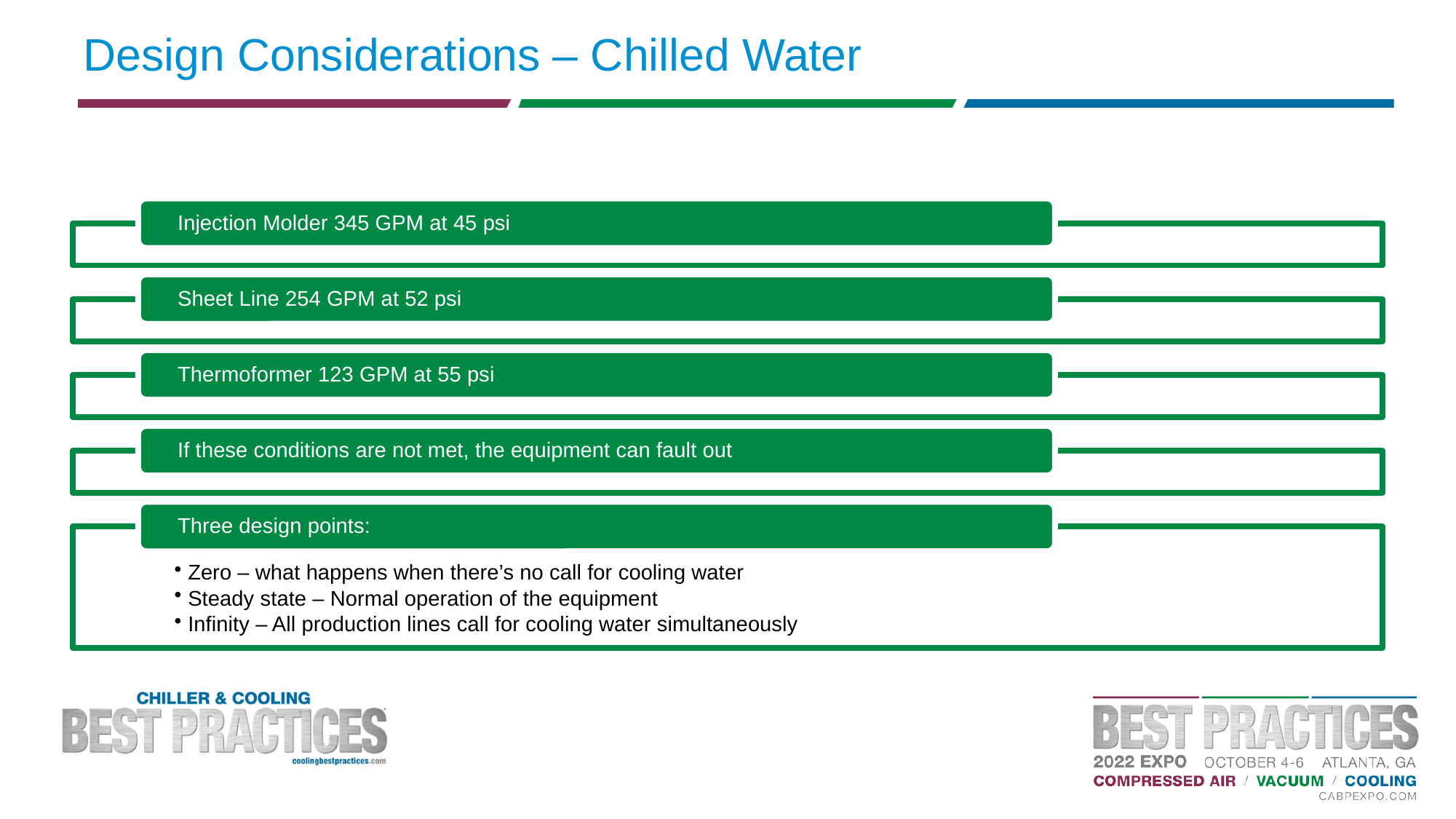

# Design Considerations – Chilled Water
Injection Molder 345 GPM at 45 psi
Sheet Line 254 GPM at 52 psi
Thermoformer 123 GPM at 55 psi
If these conditions are not met, the equipment can fault out
Zero – what happens when there’s no call for cooling water
Steady state – Normal operation of the equipment
Infinity – All production lines call for cooling water simultaneously
Three design points: